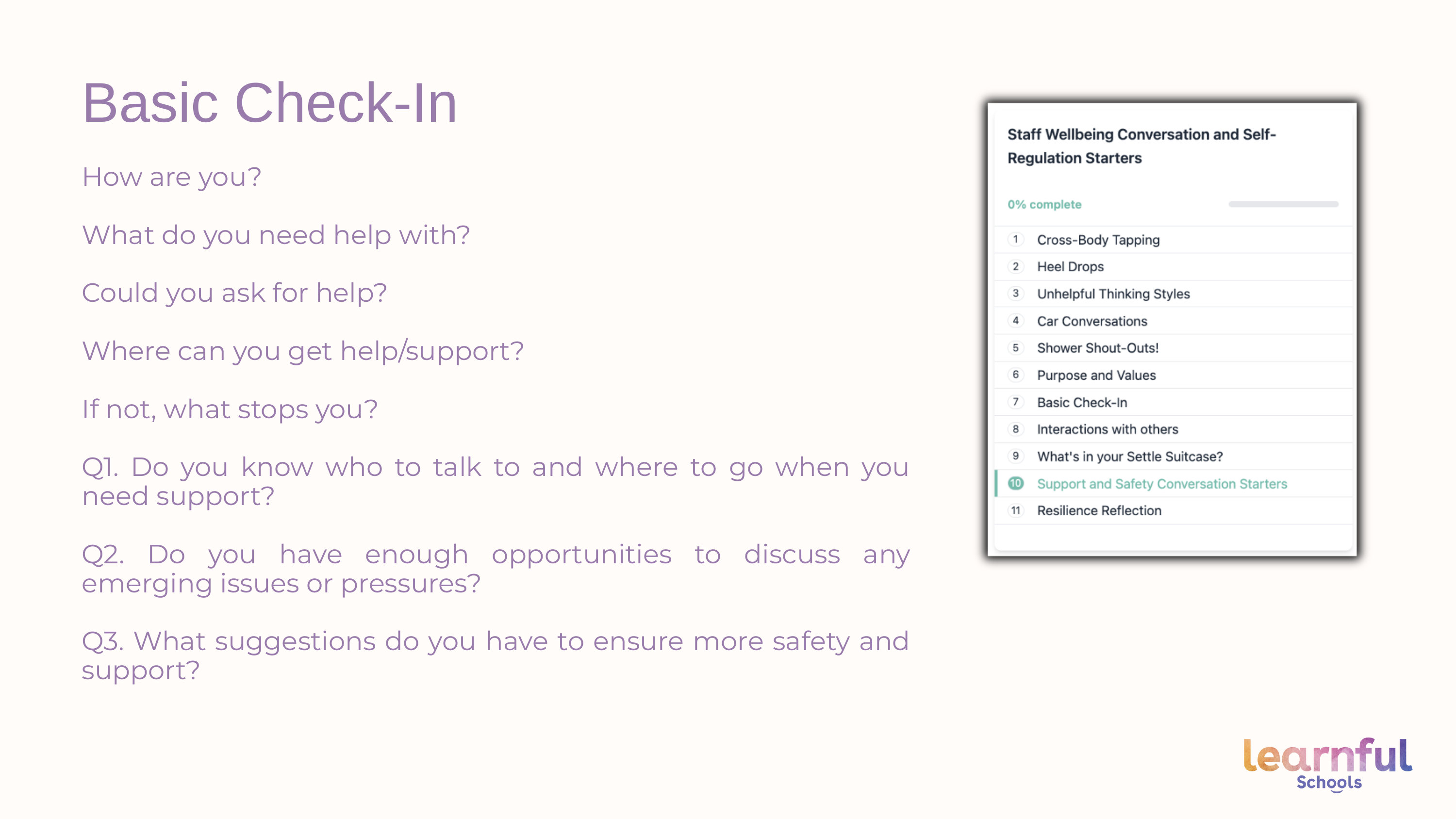

Basic Check-In

How are you?

What do you need help with?

Could you ask for help?

Where can you get help/support?

If not, what stops you?

Q1. Do you know who to talk to and where to go when you need support?

Q2. Do you have enough opportunities to discuss any emerging issues or pressures?

Q3. What suggestions do you have to ensure more safety and support?